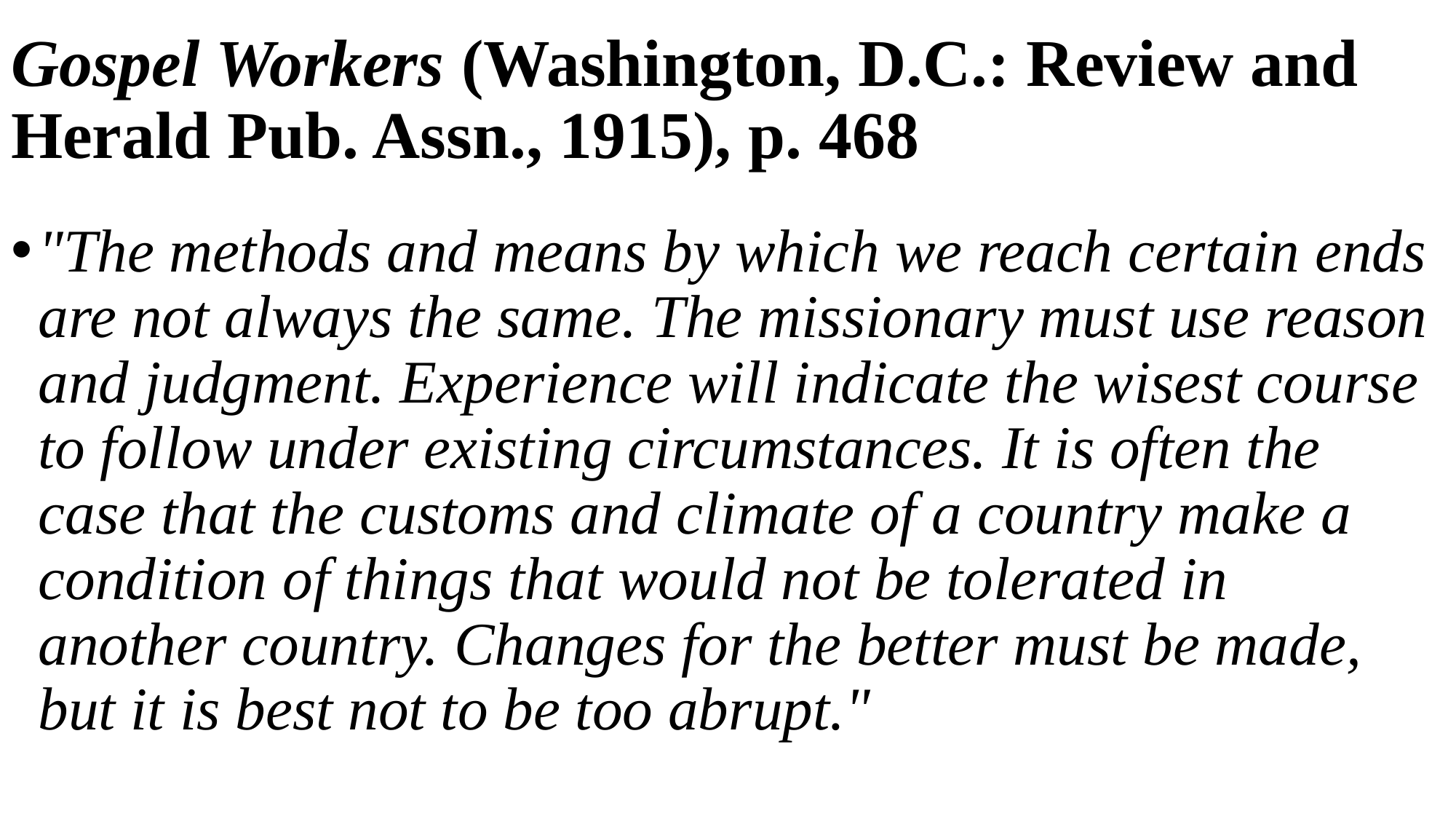

# Gospel Workers (Washington, D.C.: Review and Herald Pub. Assn., 1915), p. 468
"The methods and means by which we reach certain ends are not always the same. The missionary must use reason and judgment. Experience will indicate the wisest course to follow under existing circumstances. It is often the case that the customs and climate of a country make a condition of things that would not be tolerated in another country. Changes for the better must be made, but it is best not to be too abrupt."